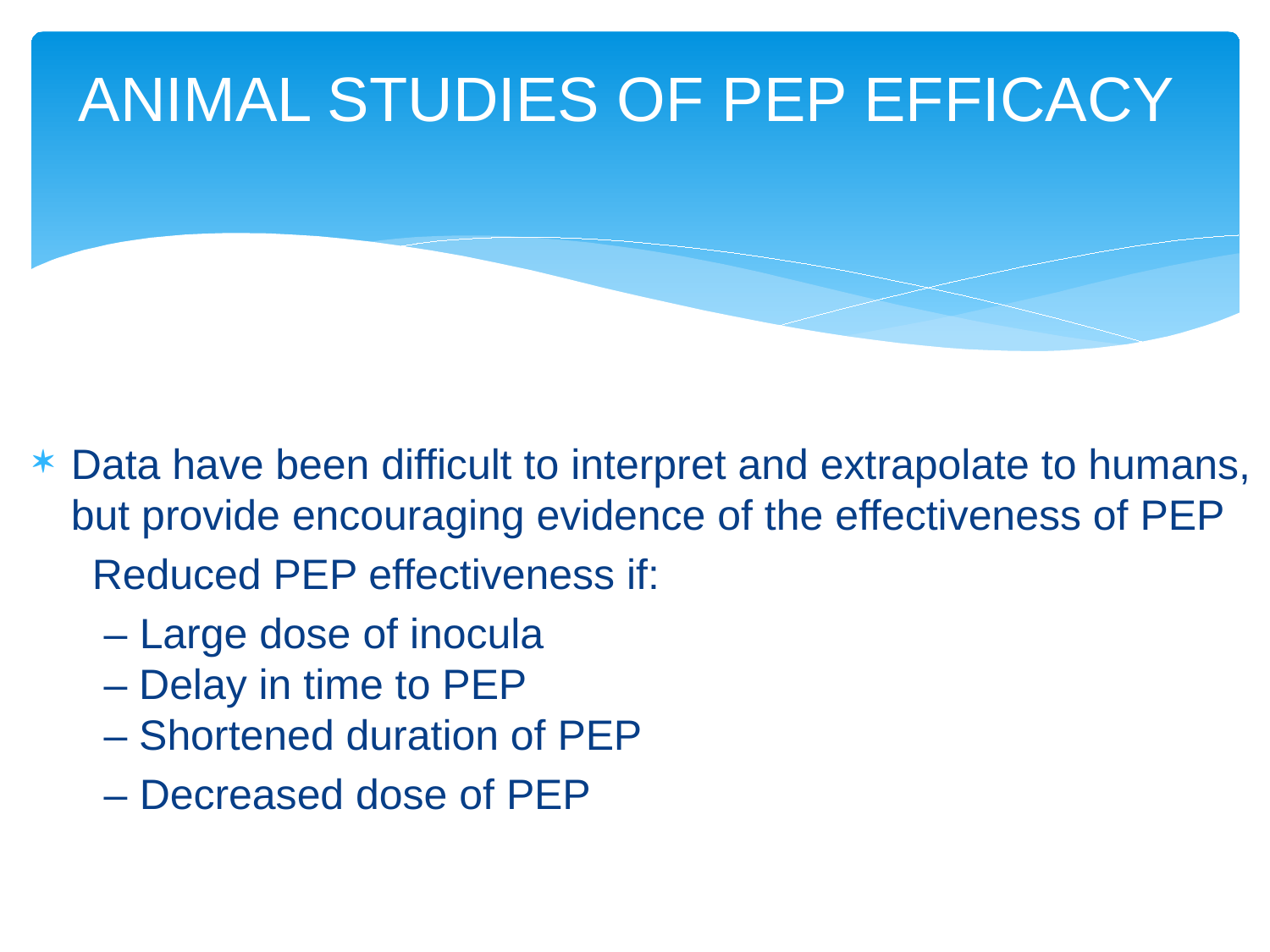

# ANIMAL STUDIES OF PEP EFFICACY

Data have been difficult to interpret and extrapolate to humans, but provide encouraging evidence of the effectiveness of PEP
     Reduced PEP effectiveness if:
      – Large dose of inocula
      – Delay in time to PEP
      – Shortened duration of PEP
      – Decreased dose of PEP